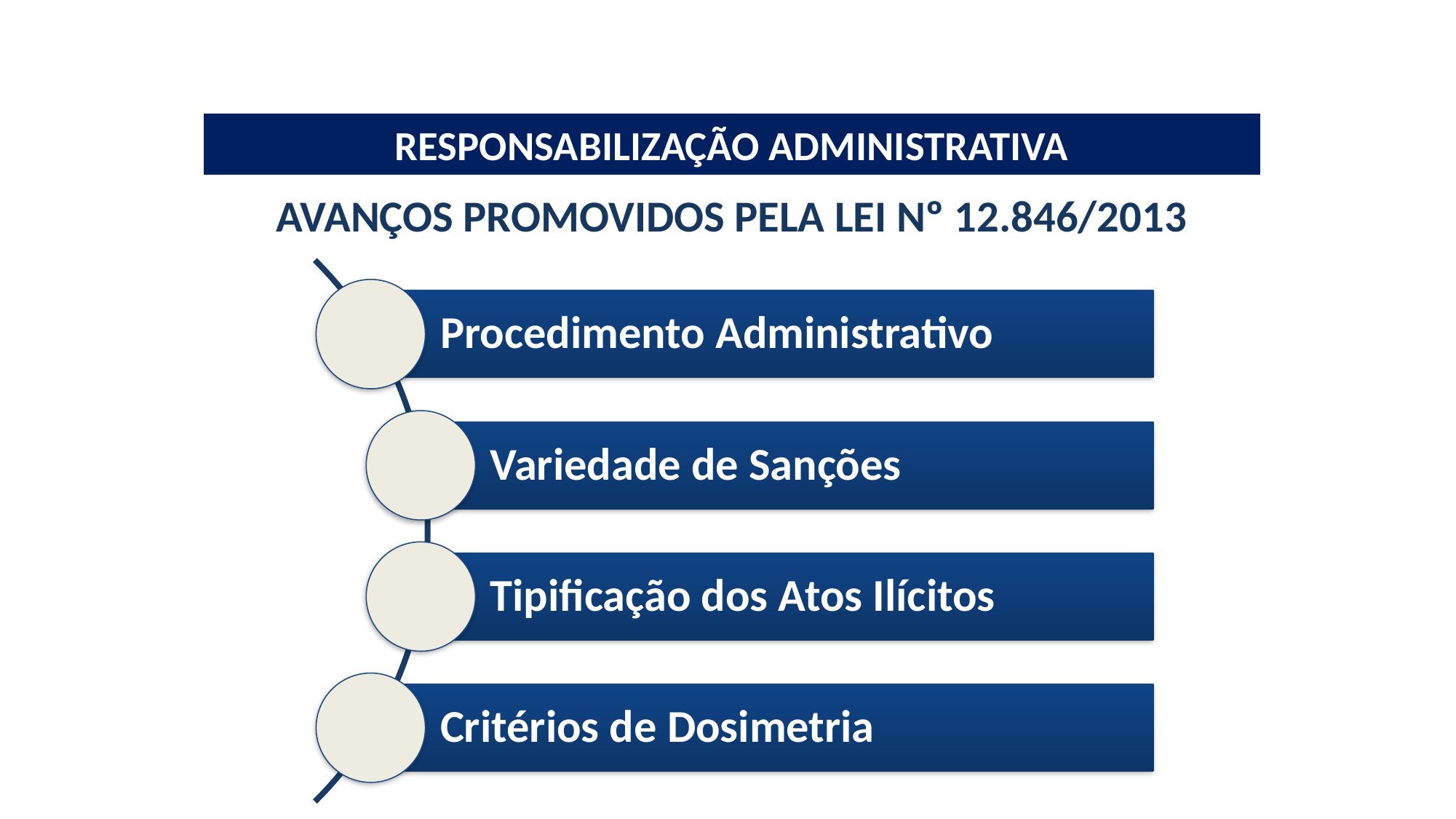

RESPONSABILIZAÇÃO ADMINISTRATIVA
AVANÇOS PROMOVIDOS PELA LEI Nº 12.846/2013
Procedimento Administrativo
Variedade de Sanções
Tipificação dos Atos Ilícitos
Critérios de Dosimetria